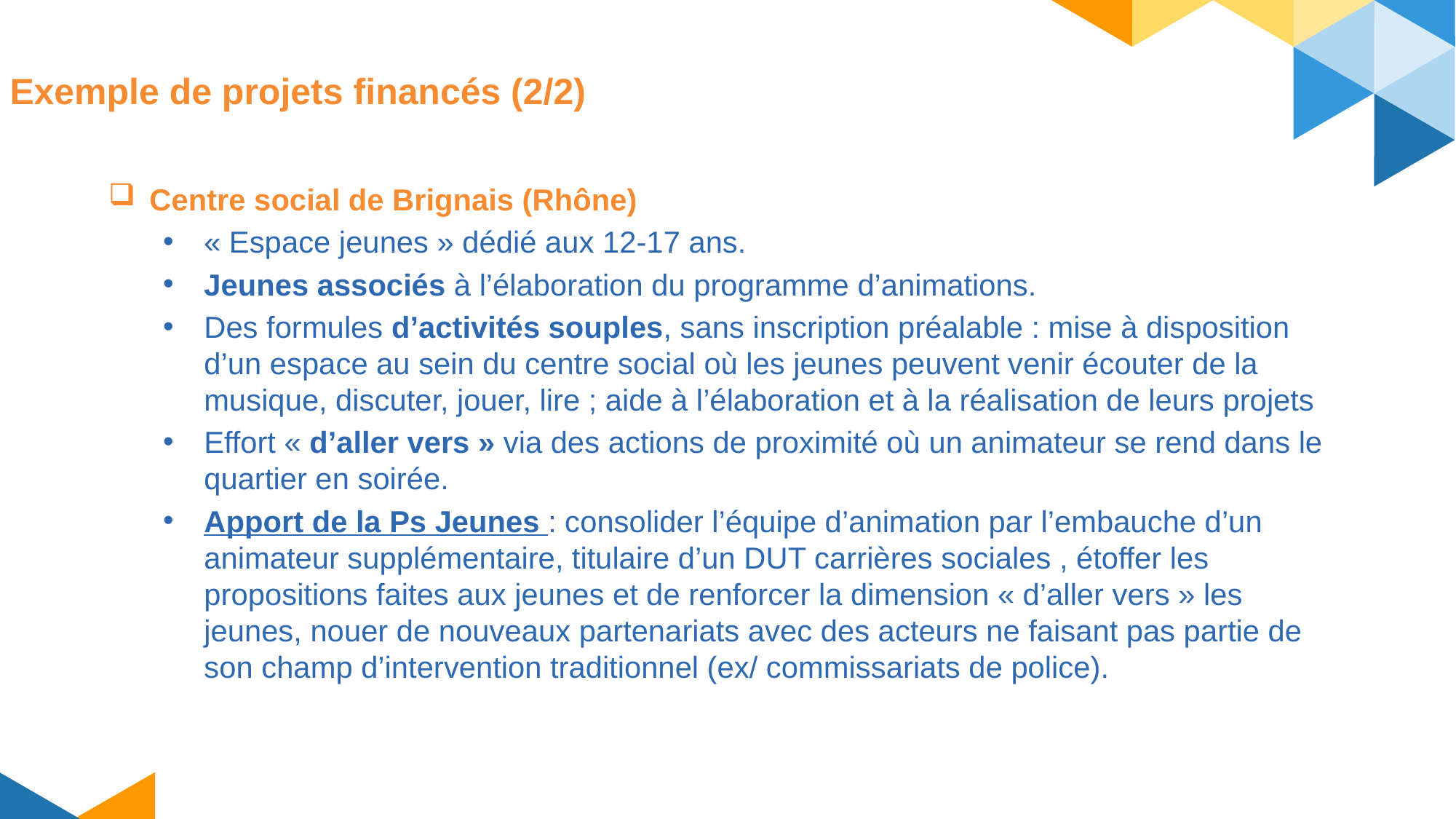

Exemple de projets financés (2/2)

Centre social de Brignais (Rhône)
« Espace jeunes » dédié aux 12-17 ans.
Jeunes associés à l’élaboration du programme d’animations.
Des formules d’activités souples, sans inscription préalable : mise à disposition d’un espace au sein du centre social où les jeunes peuvent venir écouter de la musique, discuter, jouer, lire ; aide à l’élaboration et à la réalisation de leurs projets
Effort « d’aller vers » via des actions de proximité où un animateur se rend dans le quartier en soirée.
Apport de la Ps Jeunes : consolider l’équipe d’animation par l’embauche d’un animateur supplémentaire, titulaire d’un DUT carrières sociales , étoffer les propositions faites aux jeunes et de renforcer la dimension « d’aller vers » les jeunes, nouer de nouveaux partenariats avec des acteurs ne faisant pas partie de son champ d’intervention traditionnel (ex/ commissariats de police).